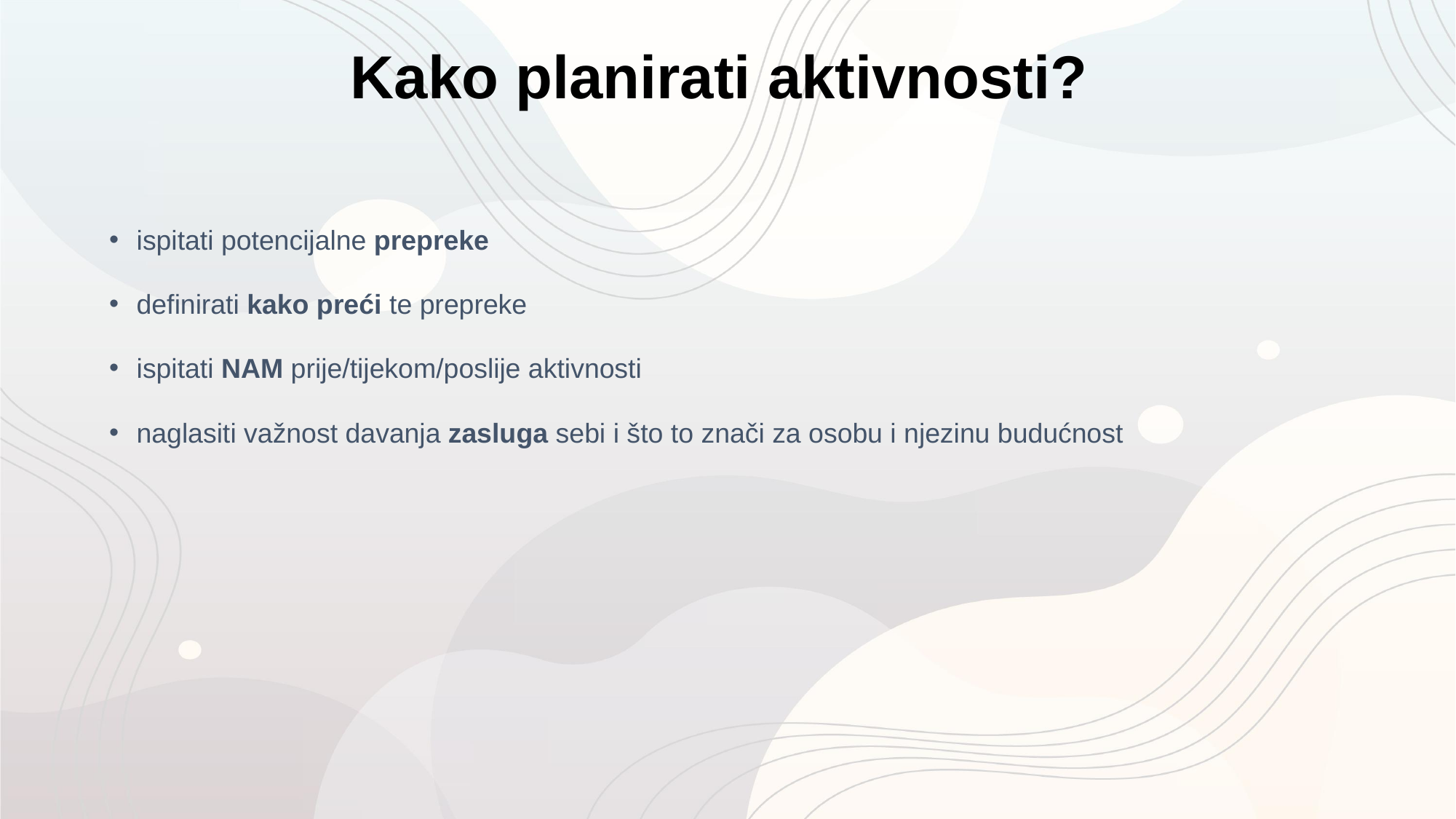

# Kako planirati aktivnosti?
ispitati potencijalne prepreke
definirati kako preći te prepreke
ispitati NAM prije/tijekom/poslije aktivnosti
naglasiti važnost davanja zasluga sebi i što to znači za osobu i njezinu budućnost